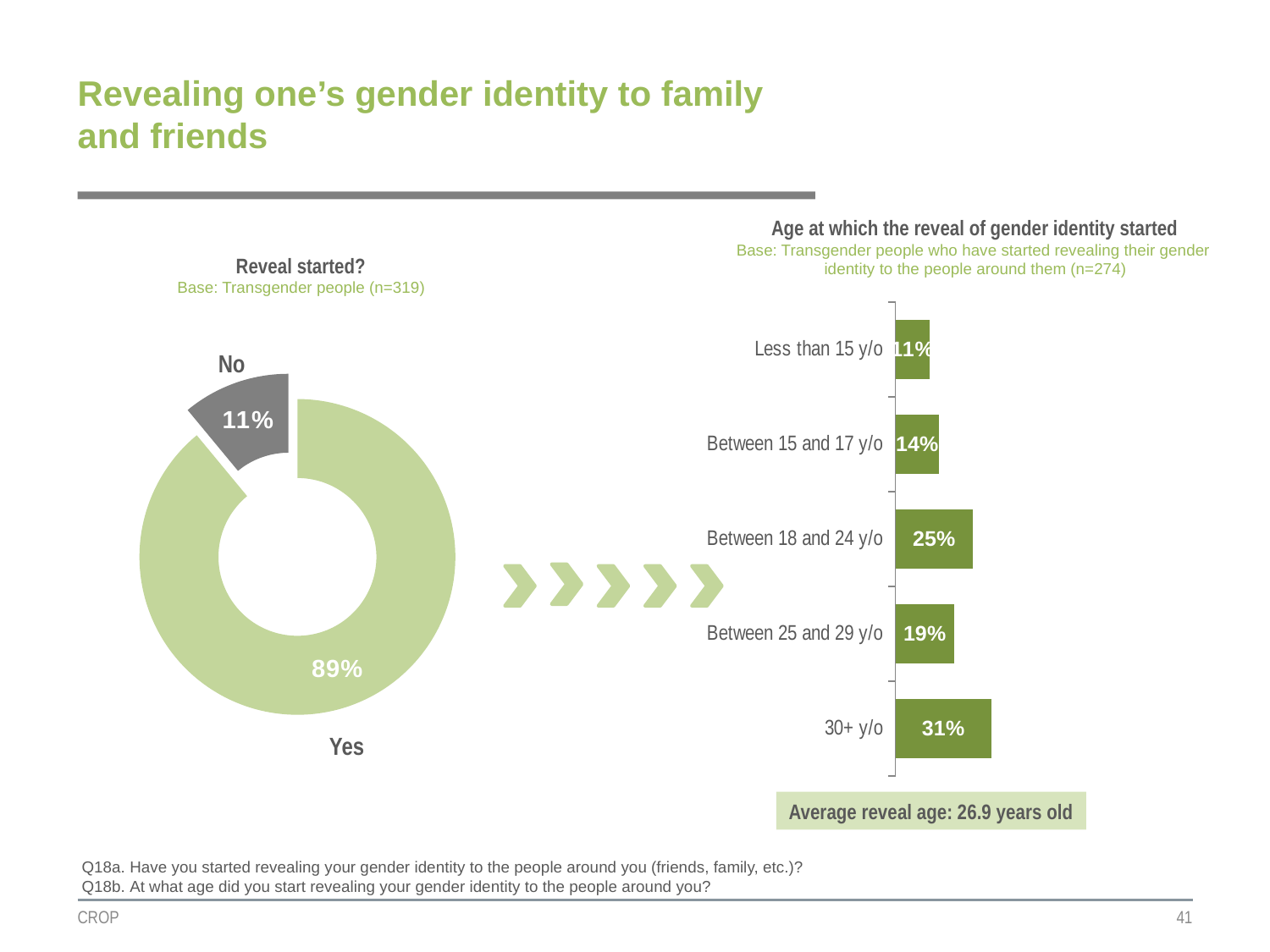

# Revealing one’s gender identity to family and friends
Age at which the reveal of gender identity started
Base: Transgender people who have started revealing their gender
identity to the people around them (n=274)
Reveal started?
Base: Transgender people (n=319)

### Chart

| Category | Colonne2 |
|---|---|
| Less than 15 y/o | 0.11 |
| Between 15 and 17 y/o | 0.14 |
| Between 18 and 24 y/o | 0.25 |
| Between 25 and 29 y/o | 0.19 |
| 30+ y/o | 0.31 |

### Chart

| Category | Colonne1 |
|---|---|
| Oui | 0.89 |
| Non | 0.11 |
No

Yes
Average reveal age: 26.9 years old
Q18a. Have you started revealing your gender identity to the people around you (friends, family, etc.)?
Q18b. At what age did you start revealing your gender identity to the people around you?
CROP
41